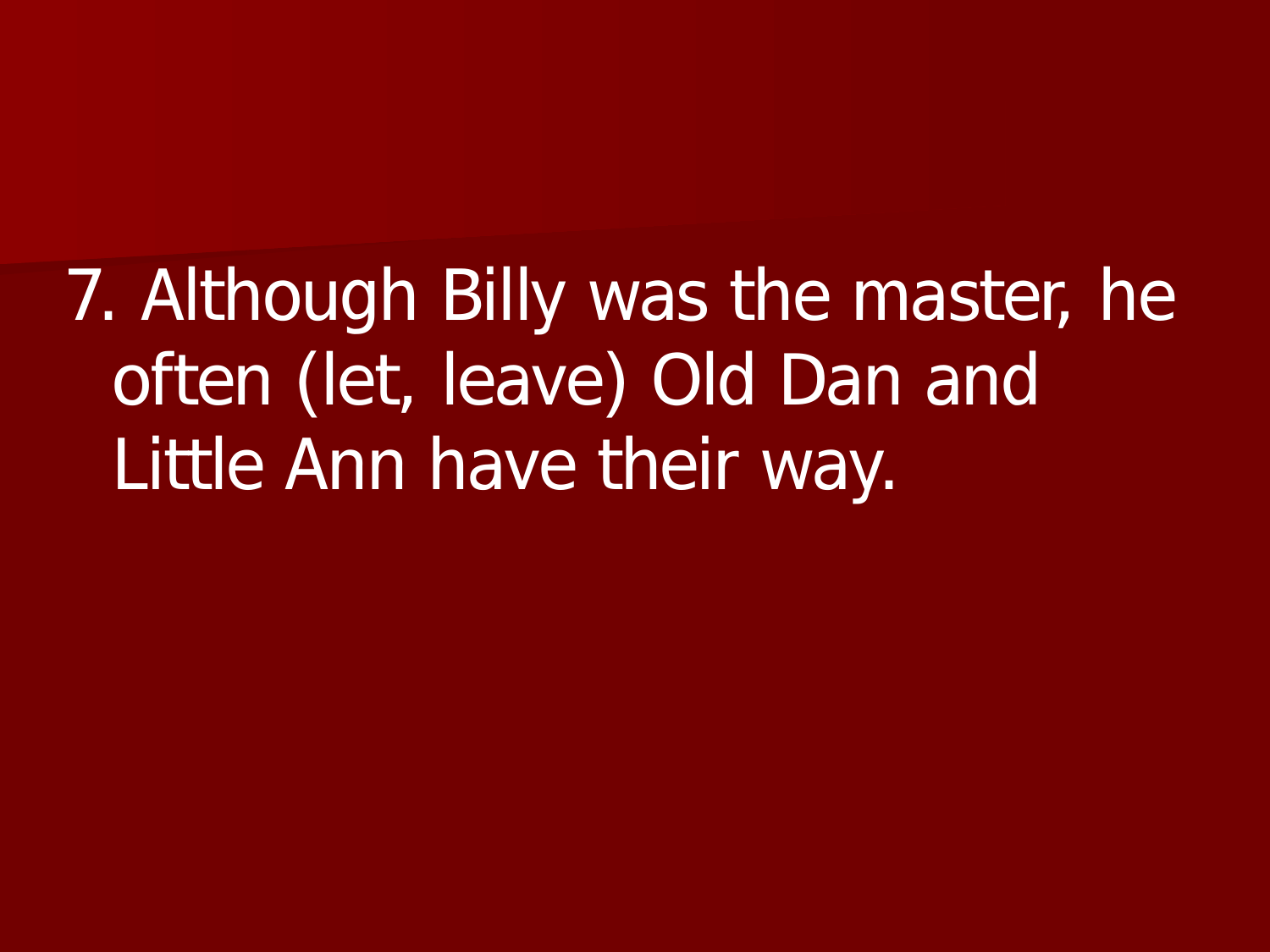

7. Although Billy was the master, he often (let, leave) Old Dan and Little Ann have their way.